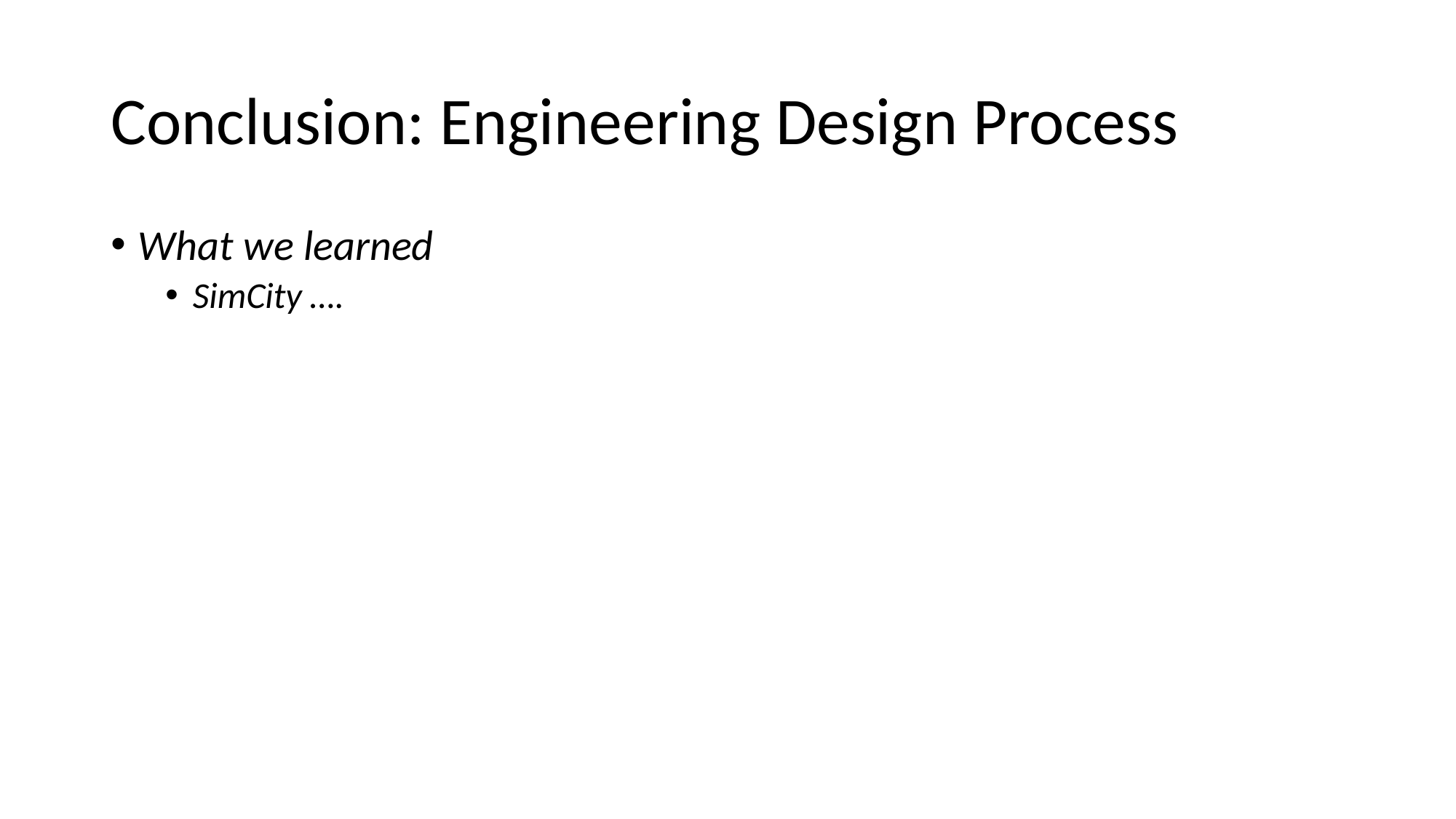

# Conclusion: Engineering Design Process
What we learned
SimCity ….